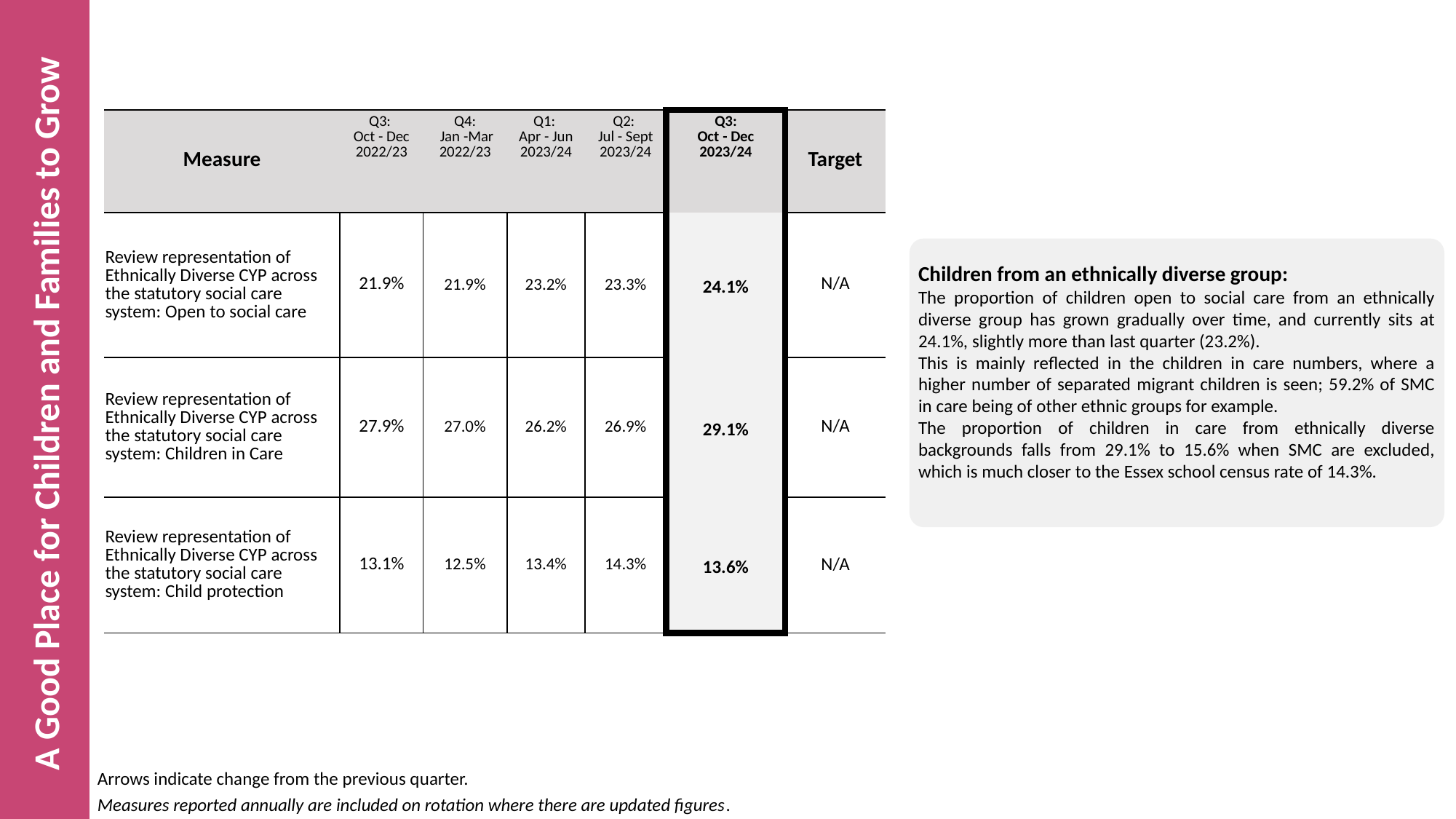

| Measure | Q3: Oct - Dec 2022/23 | Q4: Jan -Mar 2022/23 | Q1: Apr - Jun 2023/24 | Q2: Jul - Sept 2023/24 | Q3: Oct - Dec  2023/24 | Target |
| --- | --- | --- | --- | --- | --- | --- |
| Review representation of Ethnically Diverse CYP across the statutory social care system: Open to social care | 21.9% | 21.9% | 23.2% | 23.3% | 24.1% | N/A |
| Review representation of Ethnically Diverse CYP across the statutory social care system: Children in Care | 27.9% | 27.0% | 26.2% | 26.9% | 29.1% | N/A |
| Review representation of Ethnically Diverse CYP across the statutory social care system: Child protection | 13.1% | 12.5% | 13.4% | 14.3% | 13.6% | N/A |

Children from an ethnically diverse group:
The proportion of children open to social care from an ethnically diverse group has grown gradually over time, and currently sits at 24.1%, slightly more than last quarter (23.2%).
This is mainly reflected in the children in care numbers, where a higher number of separated migrant children is seen; 59.2% of SMC in care being of other ethnic groups for example.
The proportion of children in care from ethnically diverse backgrounds falls from 29.1% to 15.6% when SMC are excluded, which is much closer to the Essex school census rate of 14.3%.

# A Good Place for Children and Families to Grow
Arrows indicate change from the previous quarter.

Measures reported annually are included on rotation where there are updated figures.